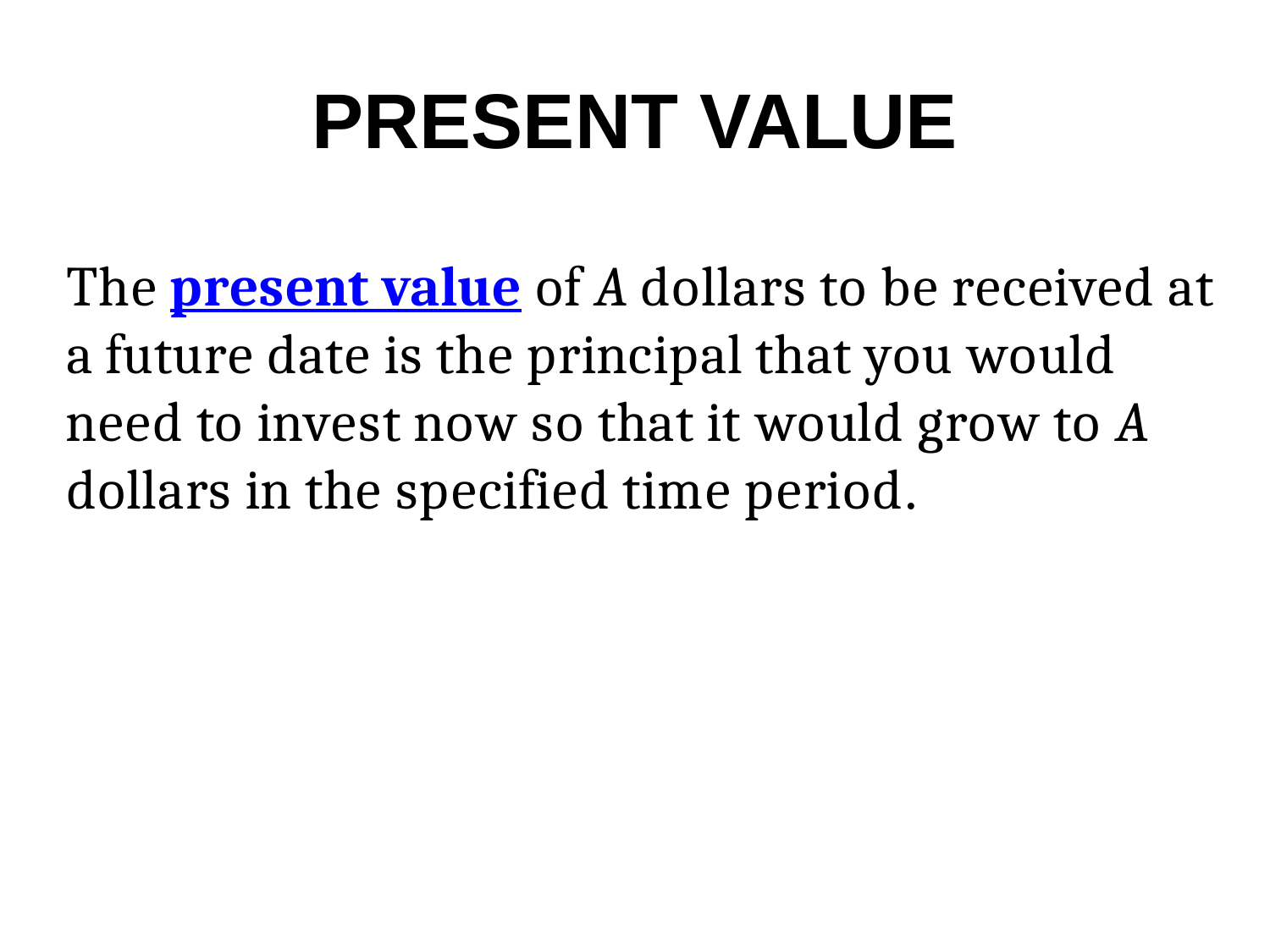

# PRESENT VALUE
The present value of A dollars to be received at a future date is the principal that you would need to invest now so that it would grow to A dollars in the specified time period.